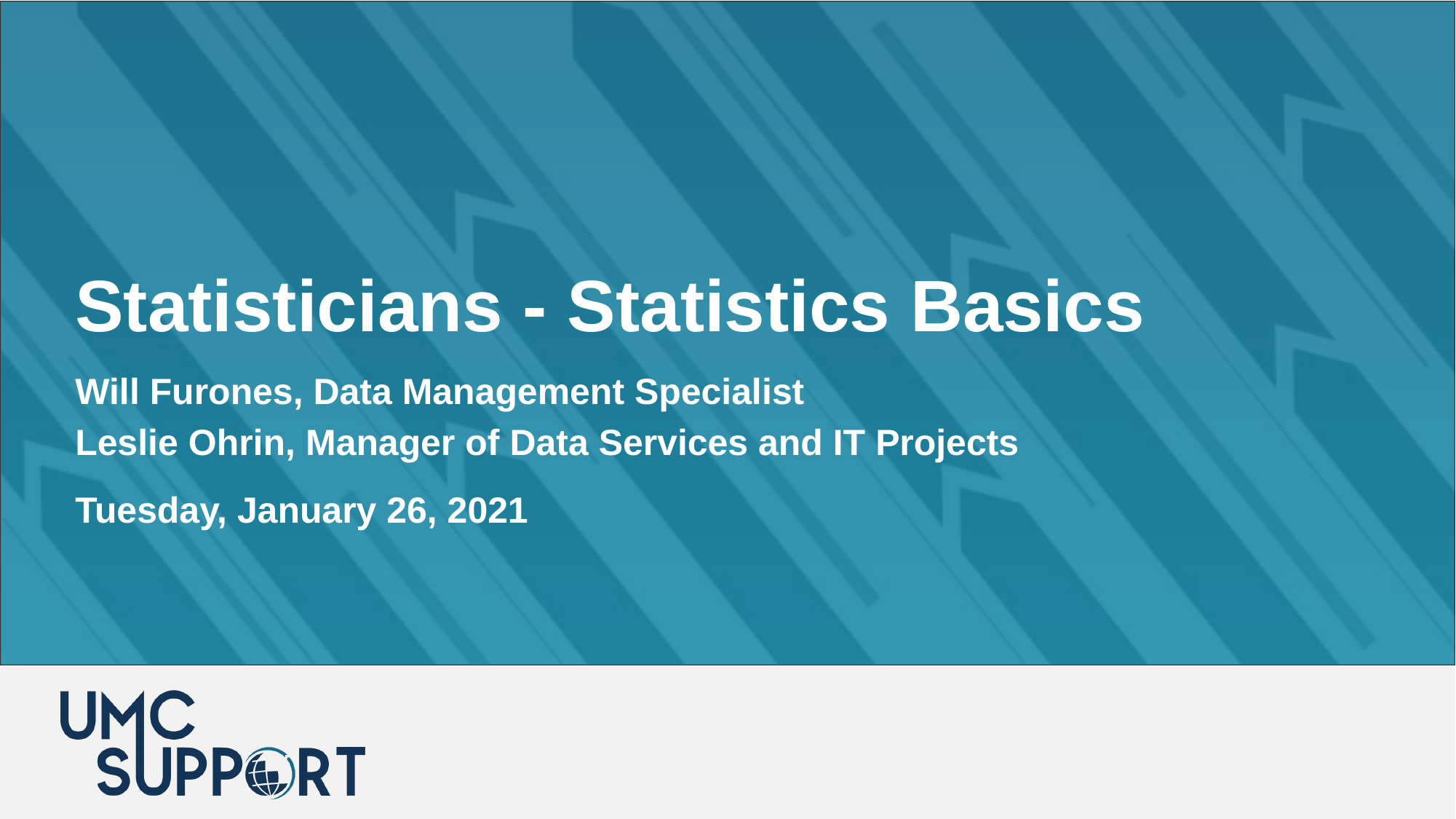

Statisticians - Statistics Basics
Will Furones, Data Management Specialist
Leslie Ohrin, Manager of Data Services and IT Projects

Tuesday, January 26, 2021